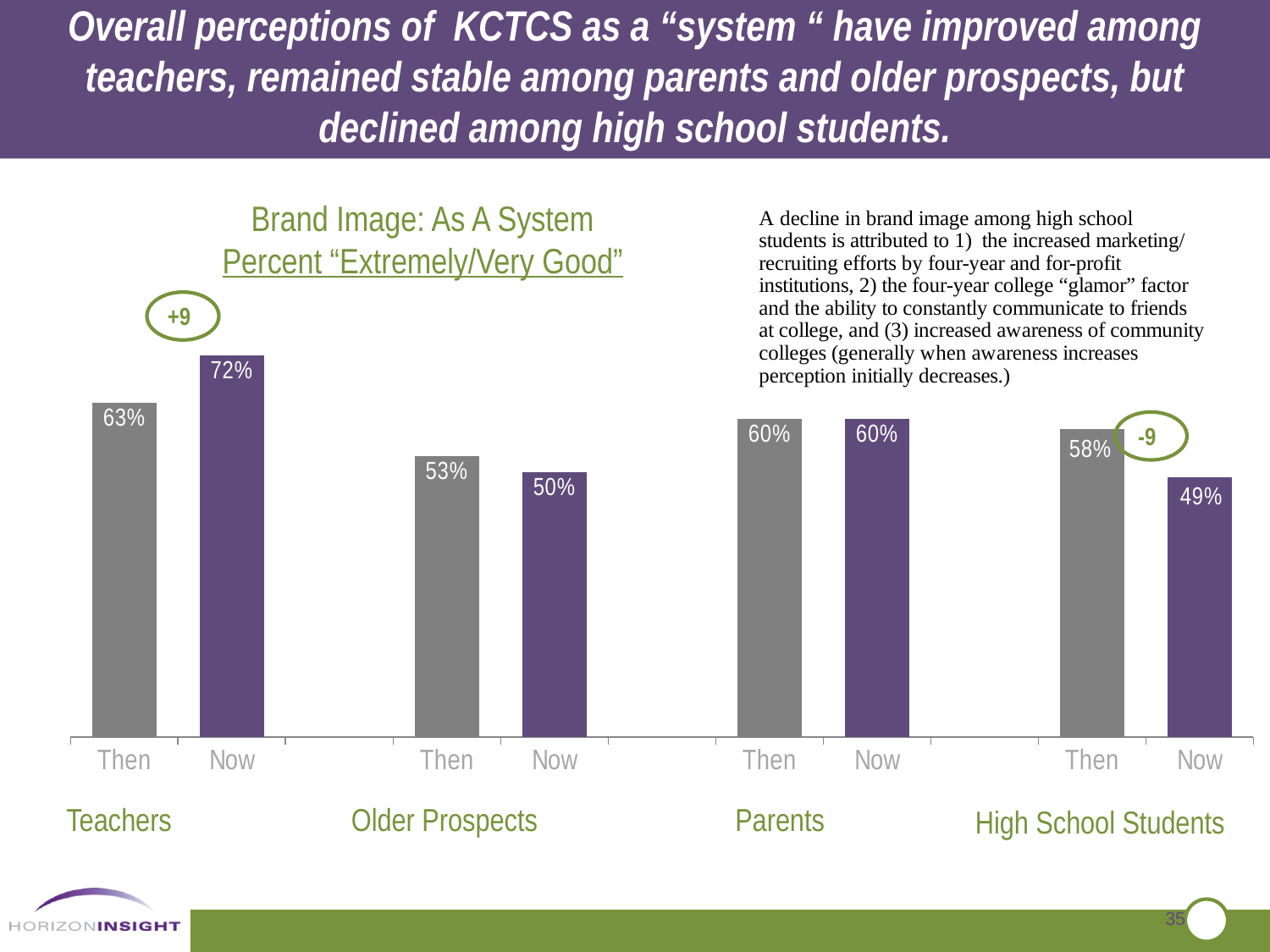

Overall perceptions of  KCTCS as a “system “ have improved among teachers, remained stable among parents and older prospects, but declined among high school students.

### Chart

| Category | Column1 |
|---|---|
| Then | 0.6300000000000086 |
| Now | 0.7200000000000006 |
|  | None |
| Then | 0.53 |
| Now | 0.5 |
|  | None |
| Then | 0.6000000000000006 |
| Now | 0.6000000000000006 |
|  | None |
| Then | 0.5800000000000001 |
| Now | 0.4900000000000003 |
Brand Image: As A System
Percent “Extremely/Very Good”

+9

-9
Teachers
Older Prospects
Parents
High School Students